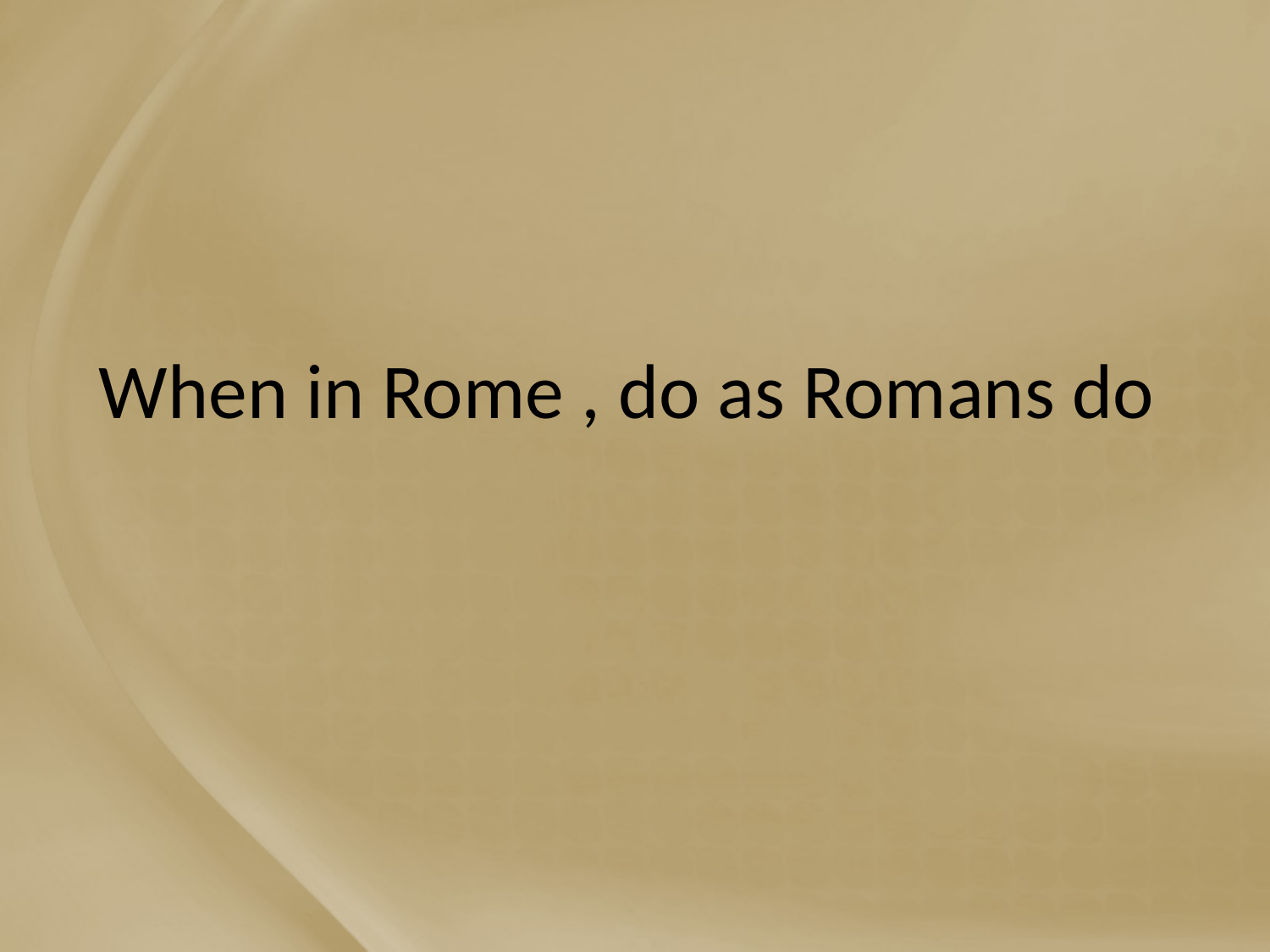

# When in Rome , do as Romans do